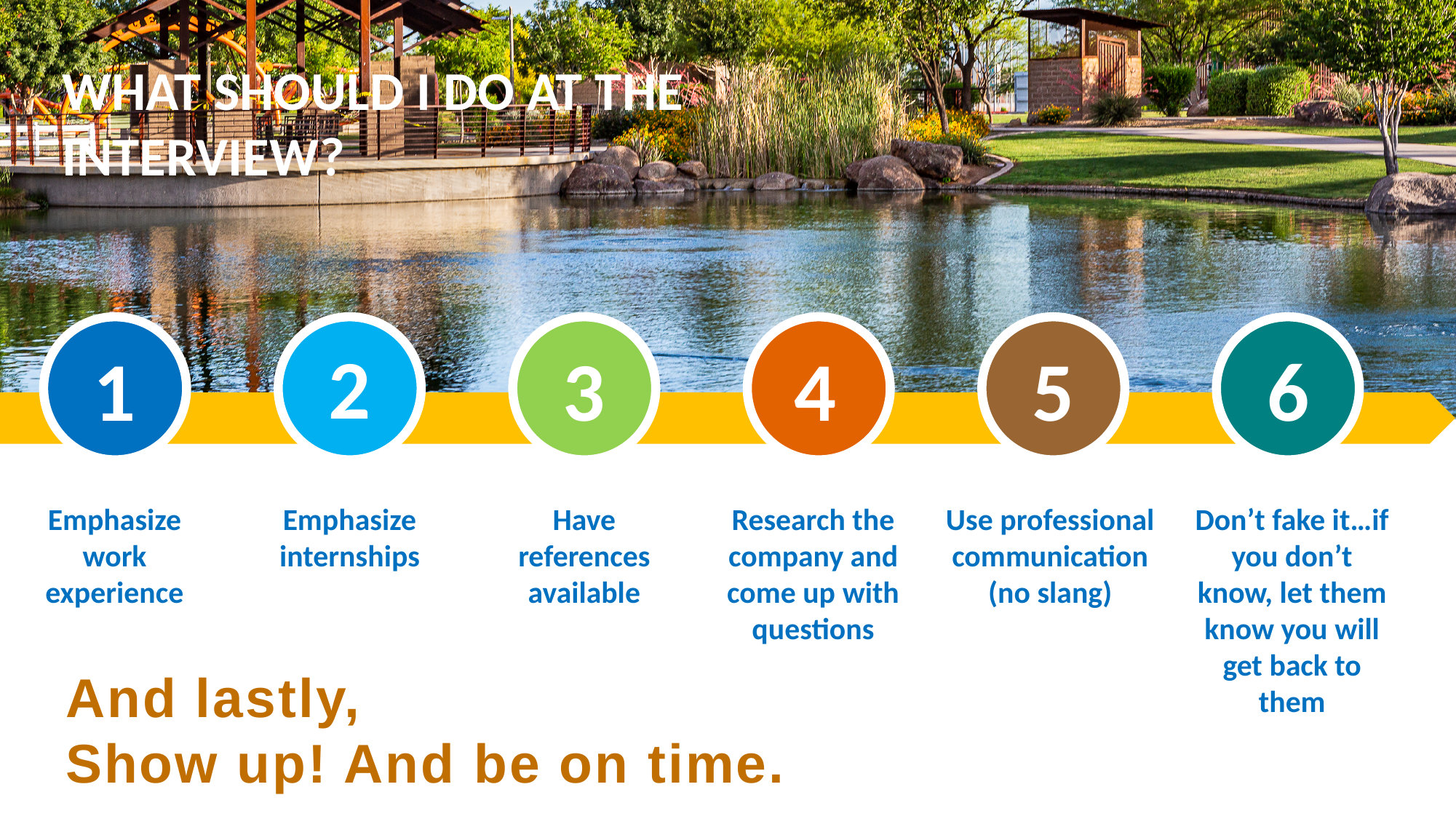

WHAT SHOULD I DO AT THE INTERVIEW?

1

2

3

4

5

6

Emphasize work experience
Emphasize internships
Have references available
Research the company and come up with questions
Use professional communication (no slang)
Don’t fake it…if you don’t know, let them know you will get back to them
And lastly,
Show up! And be on time.